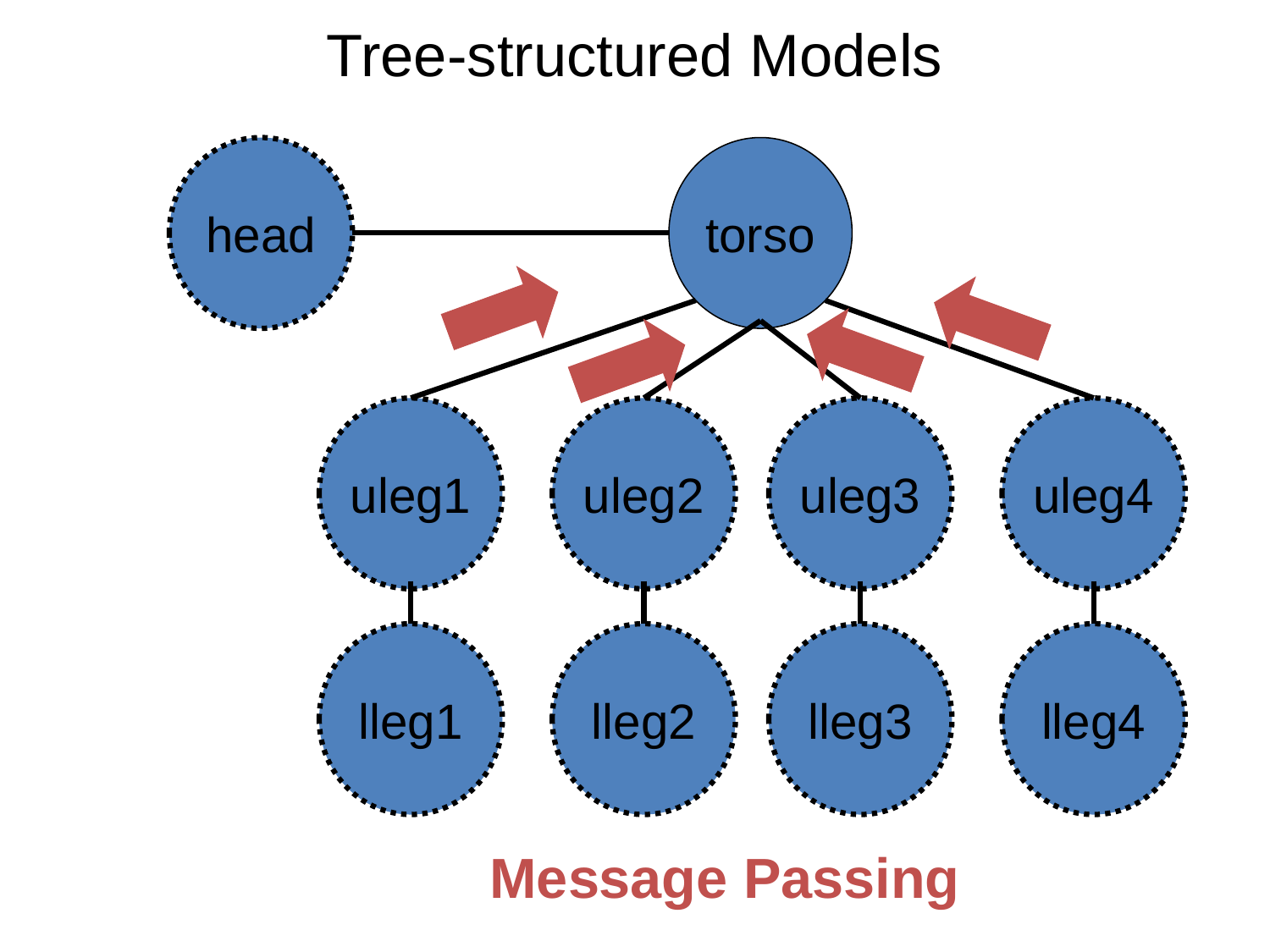

# Tree-structured Models
head
torso

uleg1
uleg2
uleg3
uleg4
lleg1
lleg2
lleg3
lleg4
Message Passing